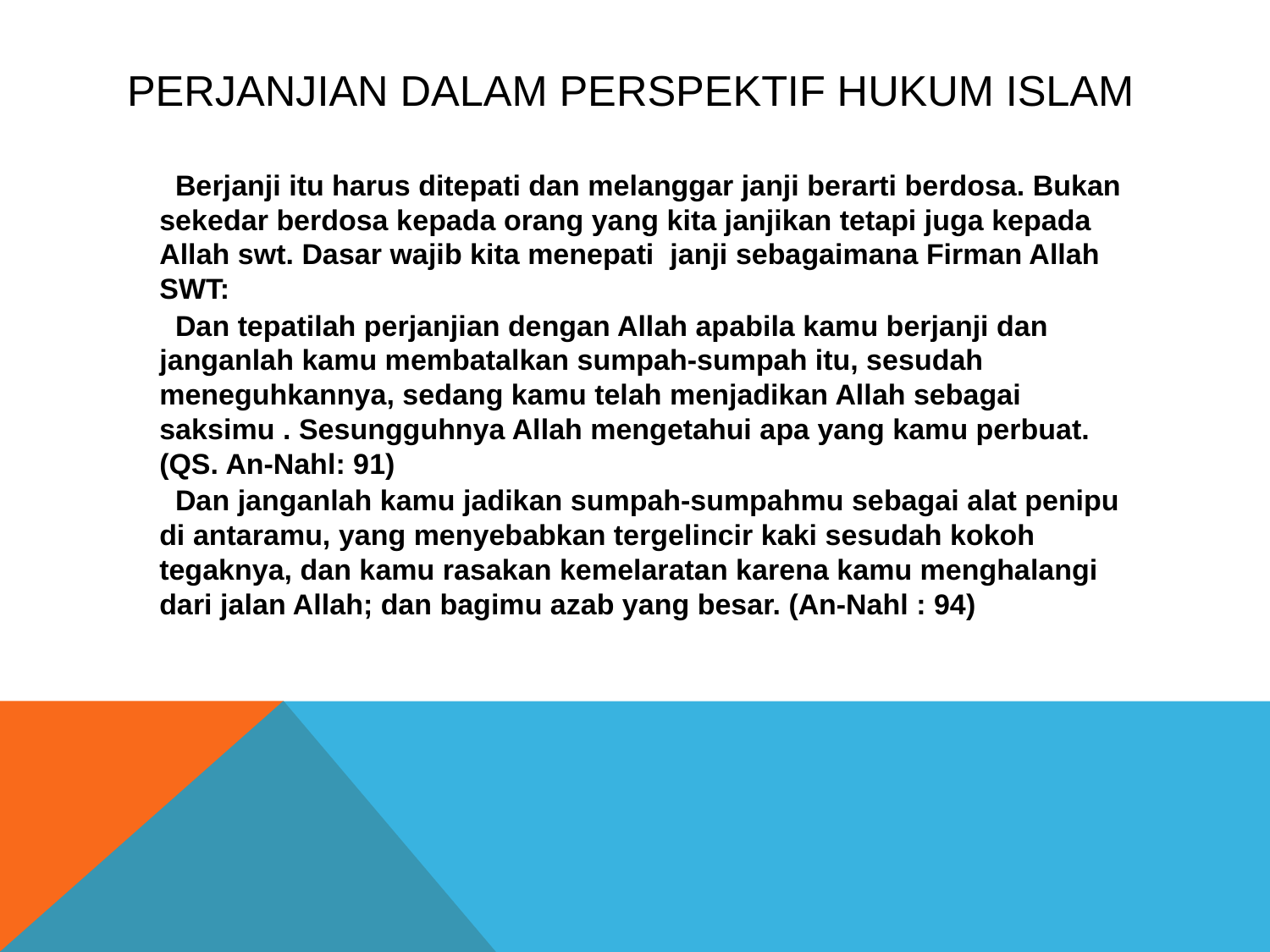

# PERJANJIAN DALAM PERSPEKTIF HUKUM ISLAM

      Berjanji itu harus ditepati dan melanggar janji berarti berdosa. Bukan sekedar berdosa kepada orang yang kita janjikan tetapi juga kepada Allah swt. Dasar wajib kita menepati  janji sebagaimana Firman Allah SWT:
      Dan tepatilah perjanjian dengan Allah apabila kamu berjanji dan janganlah kamu membatalkan sumpah-sumpah itu, sesudah meneguhkannya, sedang kamu telah menjadikan Allah sebagai saksimu . Sesungguhnya Allah mengetahui apa yang kamu perbuat.  (QS. An-Nahl: 91)
      Dan janganlah kamu jadikan sumpah-sumpahmu sebagai alat penipu di antaramu, yang menyebabkan tergelincir kaki sesudah kokoh tegaknya, dan kamu rasakan kemelaratan karena kamu menghalangi dari jalan Allah; dan bagimu azab yang besar. (An-Nahl : 94)